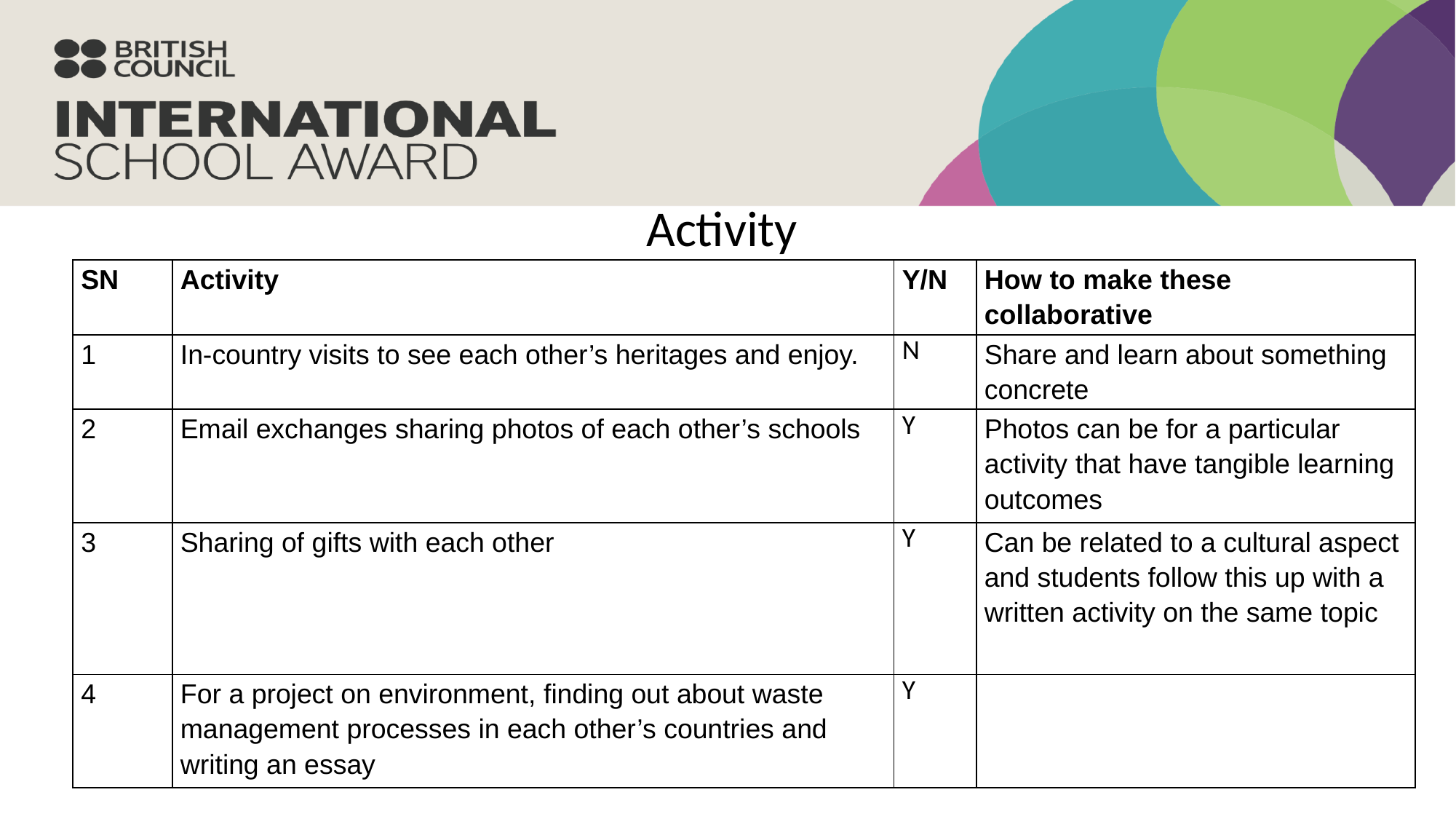

# Activity
| SN | Activity | Y/N | How to make these collaborative |
| --- | --- | --- | --- |
| 1 | In-country visits to see each other’s heritages and enjoy. | N | Share and learn about something concrete |
| 2 | Email exchanges sharing photos of each other’s schools | Y | Photos can be for a particular activity that have tangible learning outcomes |
| 3 | Sharing of gifts with each other | Y | Can be related to a cultural aspect and students follow this up with a written activity on the same topic |
| 4 | For a project on environment, finding out about waste management processes in each other’s countries and writing an essay | Y |  |